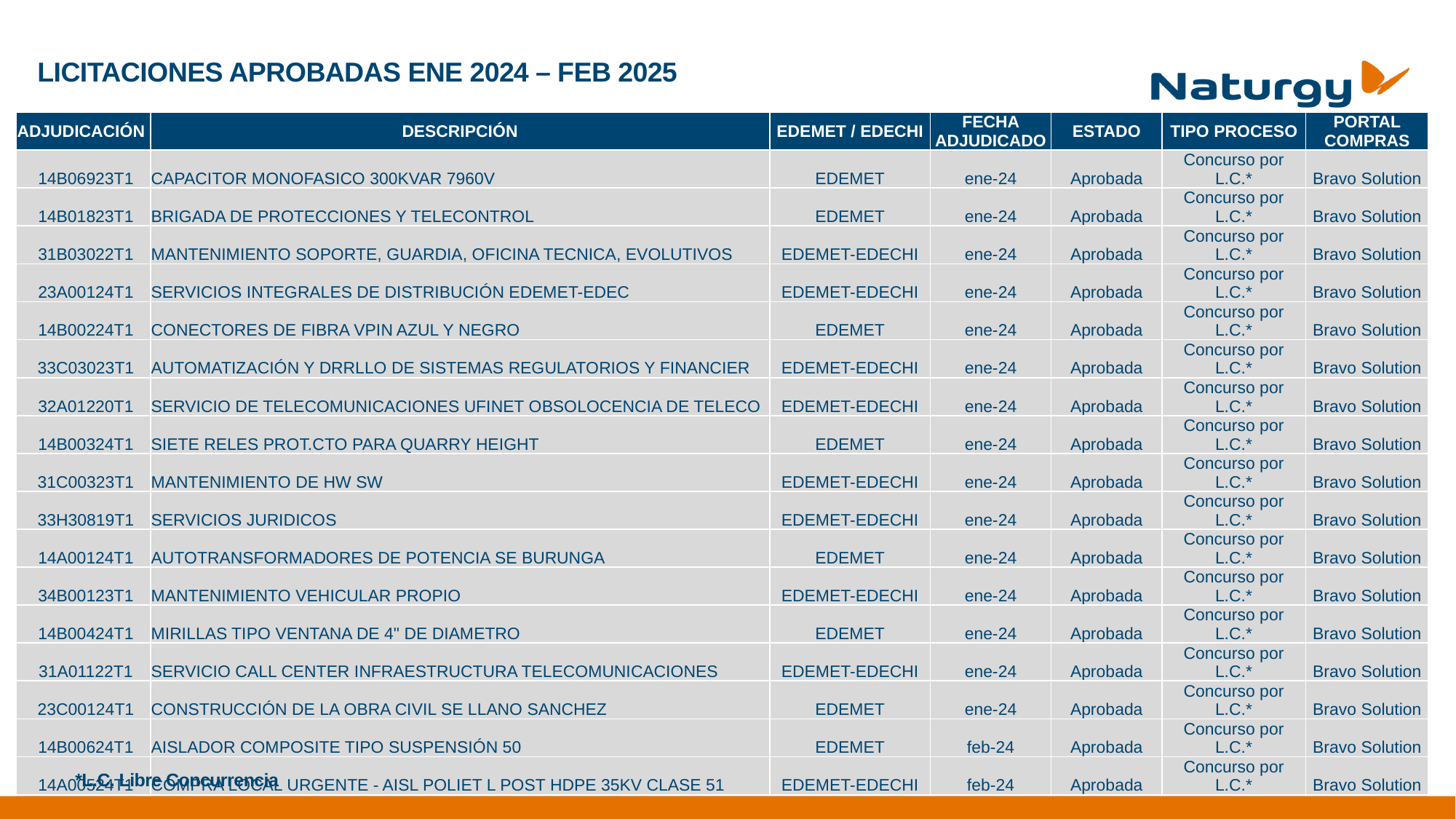

LICITACIONES APROBADAS ENE 2024 – FEB 2025
| ADJUDICACIÓN | DESCRIPCIÓN | EDEMET / EDECHI | FECHA ADJUDICADO | ESTADO | TIPO PROCESO | PORTAL COMPRAS |
| --- | --- | --- | --- | --- | --- | --- |
| 14B06923T1 | CAPACITOR MONOFASICO 300KVAR 7960V | EDEMET | ene-24 | Aprobada | Concurso por L.C.\* | Bravo Solution |
| 14B01823T1 | BRIGADA DE PROTECCIONES Y TELECONTROL | EDEMET | ene-24 | Aprobada | Concurso por L.C.\* | Bravo Solution |
| 31B03022T1 | MANTENIMIENTO SOPORTE, GUARDIA, OFICINA TECNICA, EVOLUTIVOS | EDEMET-EDECHI | ene-24 | Aprobada | Concurso por L.C.\* | Bravo Solution |
| 23A00124T1 | SERVICIOS INTEGRALES DE DISTRIBUCIÓN EDEMET-EDEC | EDEMET-EDECHI | ene-24 | Aprobada | Concurso por L.C.\* | Bravo Solution |
| 14B00224T1 | CONECTORES DE FIBRA VPIN AZUL Y NEGRO | EDEMET | ene-24 | Aprobada | Concurso por L.C.\* | Bravo Solution |
| 33C03023T1 | AUTOMATIZACIÓN Y DRRLLO DE SISTEMAS REGULATORIOS Y FINANCIER | EDEMET-EDECHI | ene-24 | Aprobada | Concurso por L.C.\* | Bravo Solution |
| 32A01220T1 | SERVICIO DE TELECOMUNICACIONES UFINET OBSOLOCENCIA DE TELECO | EDEMET-EDECHI | ene-24 | Aprobada | Concurso por L.C.\* | Bravo Solution |
| 14B00324T1 | SIETE RELES PROT.CTO PARA QUARRY HEIGHT | EDEMET | ene-24 | Aprobada | Concurso por L.C.\* | Bravo Solution |
| 31C00323T1 | MANTENIMIENTO DE HW SW | EDEMET-EDECHI | ene-24 | Aprobada | Concurso por L.C.\* | Bravo Solution |
| 33H30819T1 | SERVICIOS JURIDICOS | EDEMET-EDECHI | ene-24 | Aprobada | Concurso por L.C.\* | Bravo Solution |
| 14A00124T1 | AUTOTRANSFORMADORES DE POTENCIA SE BURUNGA | EDEMET | ene-24 | Aprobada | Concurso por L.C.\* | Bravo Solution |
| 34B00123T1 | MANTENIMIENTO VEHICULAR PROPIO | EDEMET-EDECHI | ene-24 | Aprobada | Concurso por L.C.\* | Bravo Solution |
| 14B00424T1 | MIRILLAS TIPO VENTANA DE 4" DE DIAMETRO | EDEMET | ene-24 | Aprobada | Concurso por L.C.\* | Bravo Solution |
| 31A01122T1 | SERVICIO CALL CENTER INFRAESTRUCTURA TELECOMUNICACIONES | EDEMET-EDECHI | ene-24 | Aprobada | Concurso por L.C.\* | Bravo Solution |
| 23C00124T1 | CONSTRUCCIÓN DE LA OBRA CIVIL SE LLANO SANCHEZ | EDEMET | ene-24 | Aprobada | Concurso por L.C.\* | Bravo Solution |
| 14B00624T1 | AISLADOR COMPOSITE TIPO SUSPENSIÓN 50 | EDEMET | feb-24 | Aprobada | Concurso por L.C.\* | Bravo Solution |
| 14A00524T1 | COMPRA LOCAL URGENTE - AISL POLIET L POST HDPE 35KV CLASE 51 | EDEMET-EDECHI | feb-24 | Aprobada | Concurso por L.C.\* | Bravo Solution |
| 33C00324T1 | ENCUESTAS SATISFACCIÓN A CLIENTES | EDEMET-EDECHI | feb-24 | Aprobada | Concurso por L.C.\* | Bravo Solution |
*L.C. Libre Concurrencia